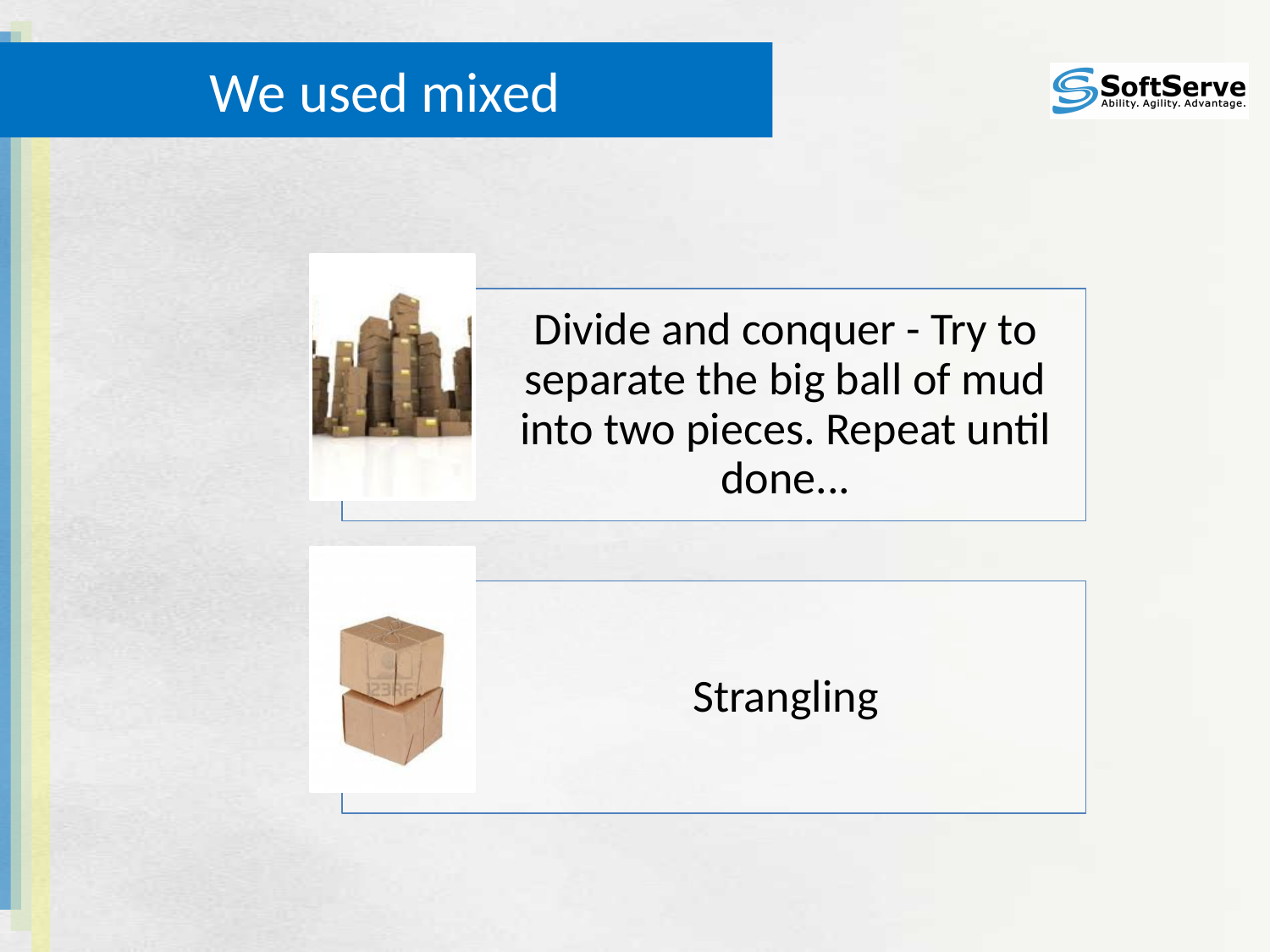

# We used mixed
Divide and conquer - Try to separate the big ball of mud into two pieces. Repeat until done...
Strangling